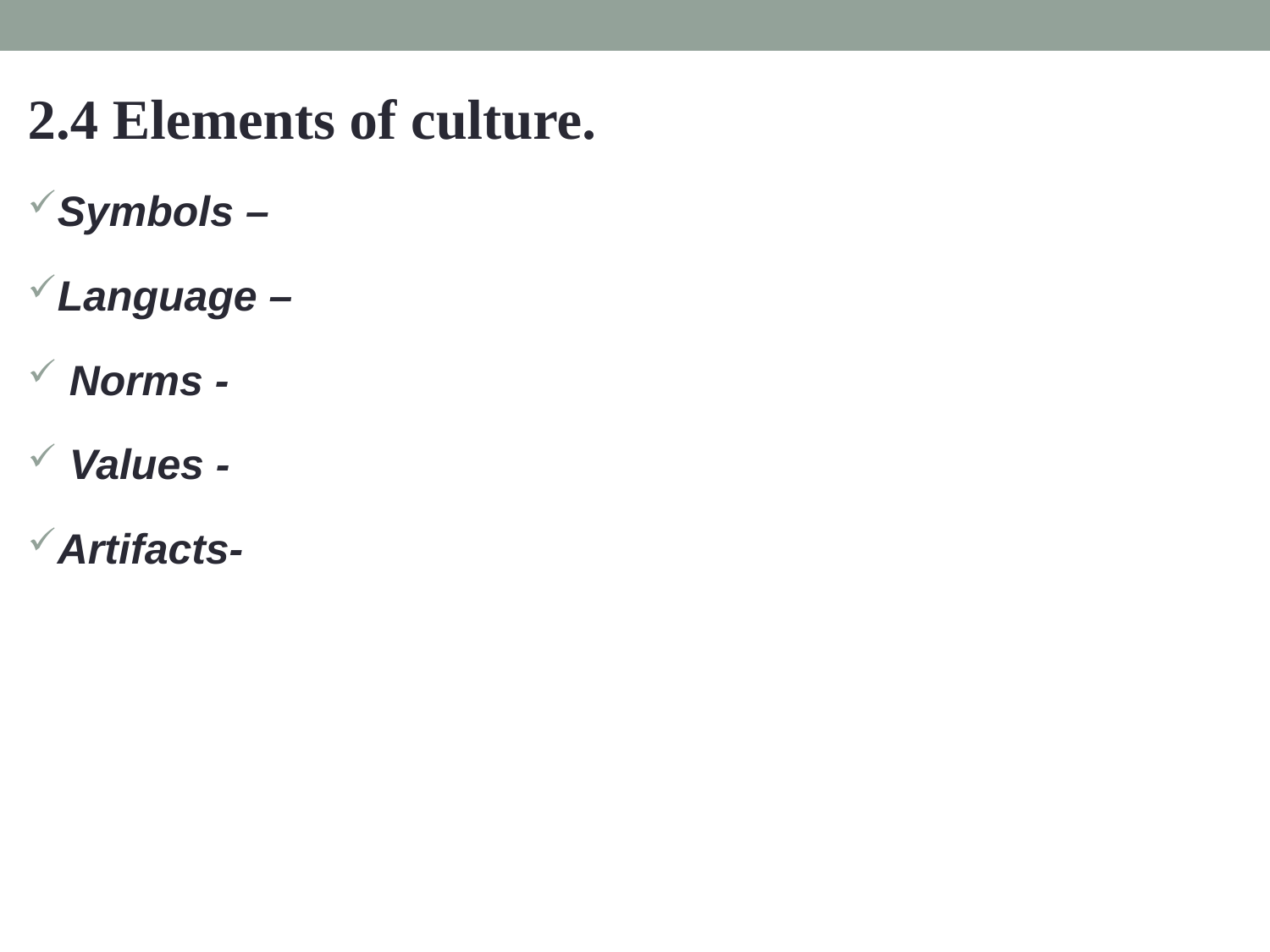

2.4 Elements of culture.
Symbols –
Language –
 Norms -
 Values -
Artifacts-